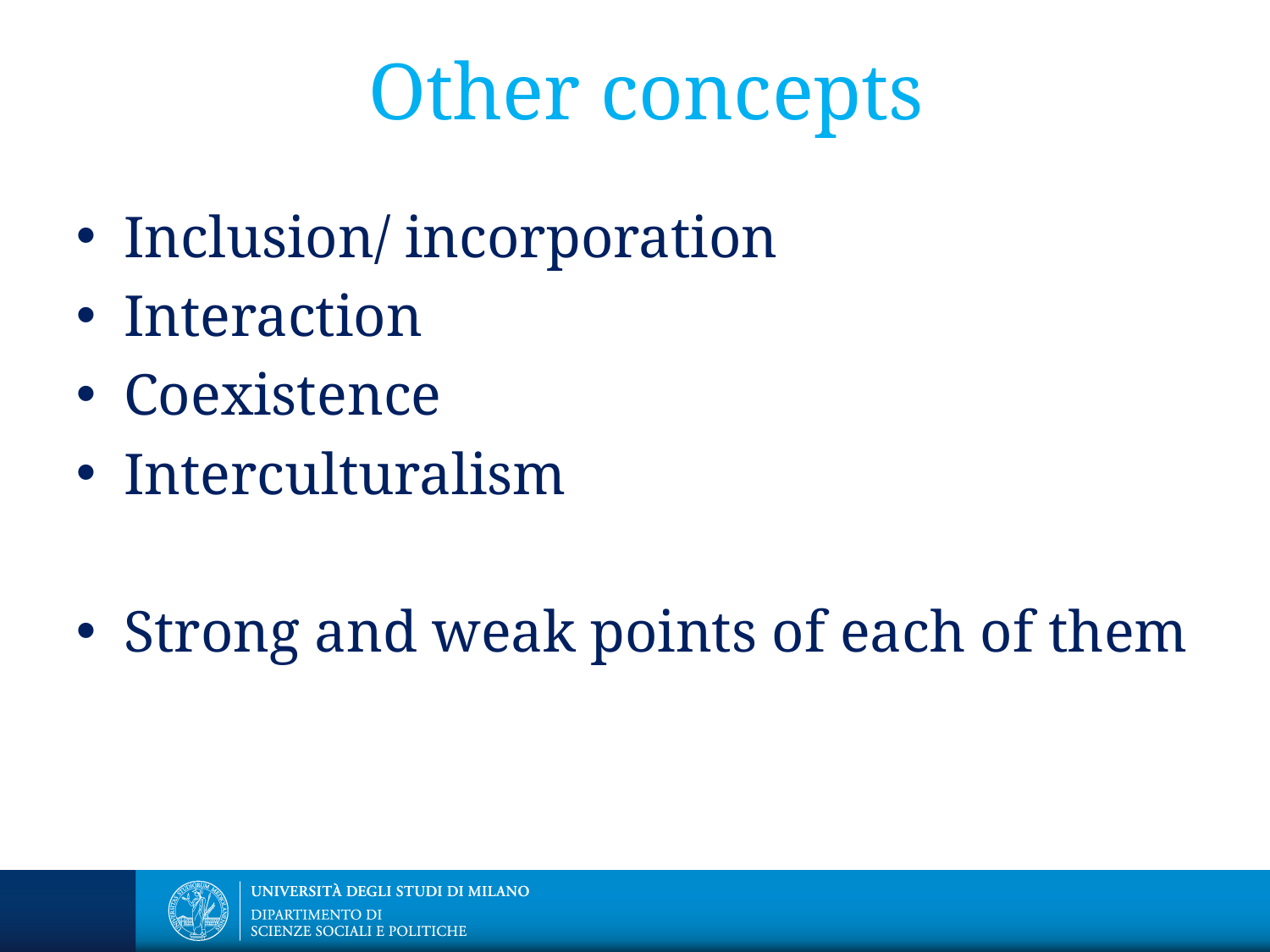

# Other concepts
Inclusion/ incorporation
Interaction
Coexistence
Interculturalism

Strong and weak points of each of them